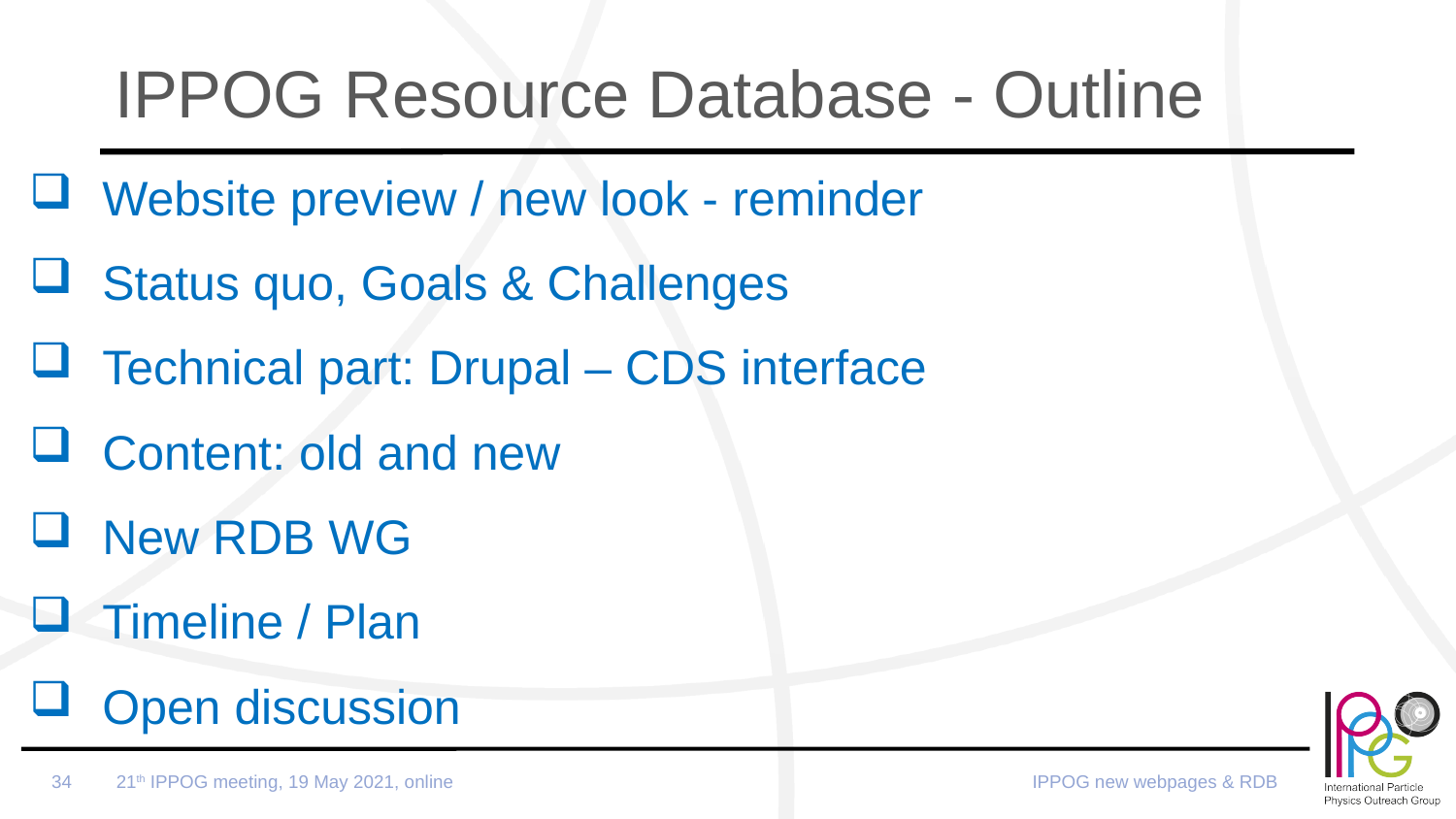

# IPPOG Resource Database - Outline
Website preview / new look - reminder
Status quo, Goals & Challenges
Technical part: Drupal – CDS interface
Content: old and new
New RDB WG
Timeline / Plan
Open discussion
21th IPPOG meeting, 19 May 2021, online
IPPOG new webpages & RDB
34